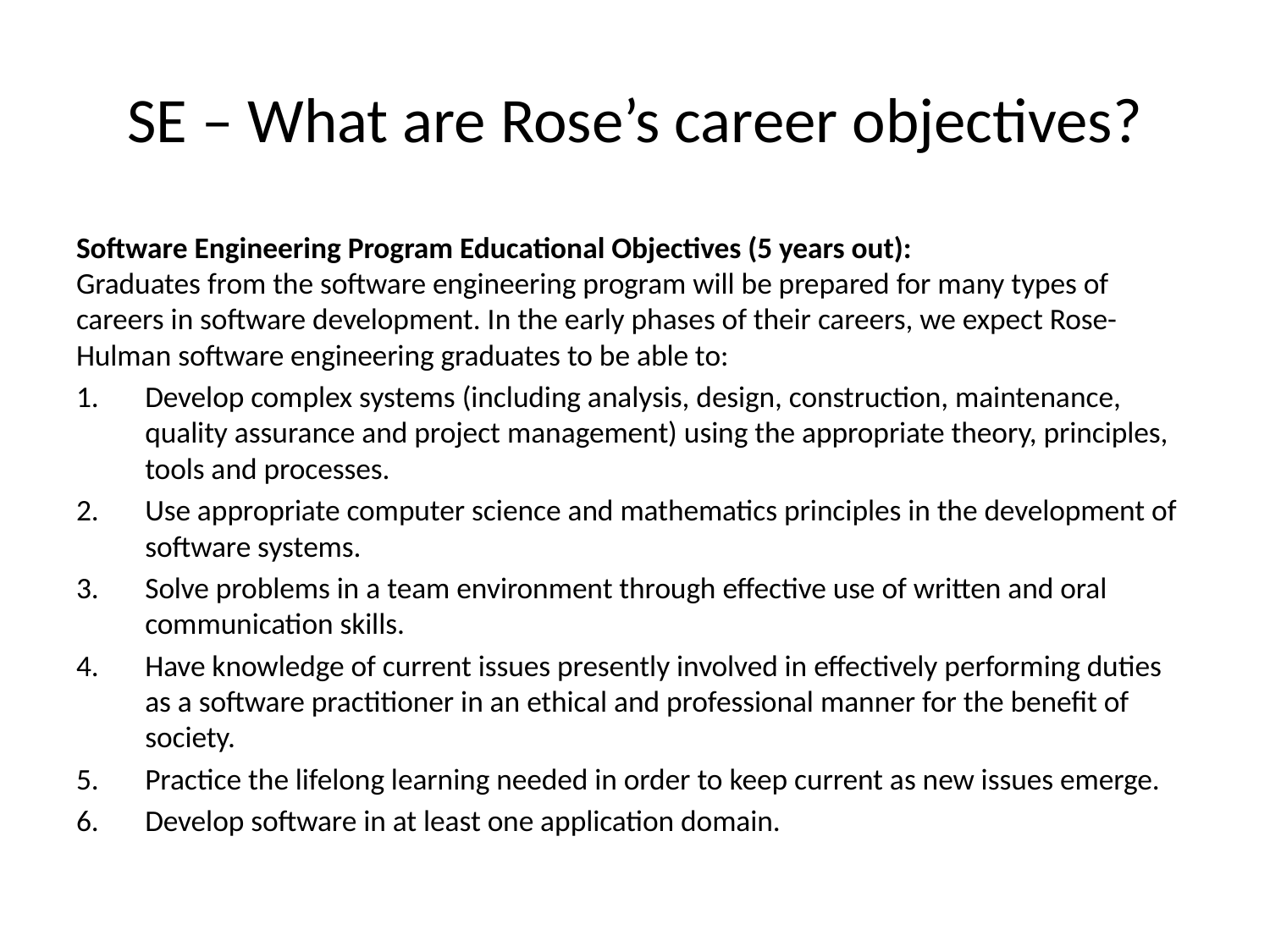

# SE – What are Rose’s career objectives?
Software Engineering Program Educational Objectives (5 years out):
Graduates from the software engineering program will be prepared for many types of careers in software development. In the early phases of their careers, we expect Rose-Hulman software engineering graduates to be able to:
Develop complex systems (including analysis, design, construction, maintenance, quality assurance and project management) using the appropriate theory, principles, tools and processes.
Use appropriate computer science and mathematics principles in the development of software systems.
Solve problems in a team environment through effective use of written and oral communication skills.
Have knowledge of current issues presently involved in effectively performing duties as a software practitioner in an ethical and professional manner for the benefit of society.
Practice the lifelong learning needed in order to keep current as new issues emerge.
Develop software in at least one application domain.